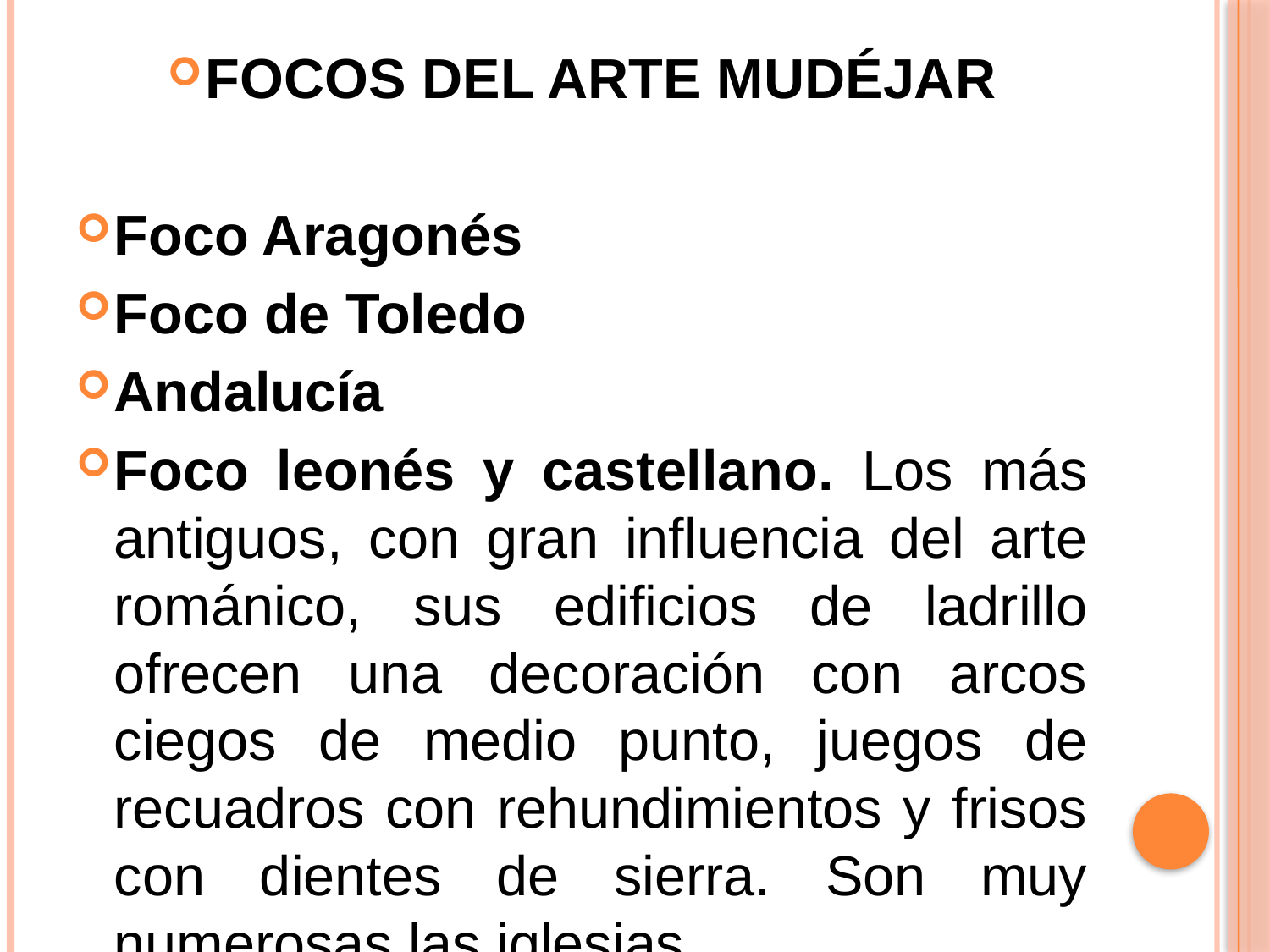

FOCOS DEL ARTE MUDÉJAR

Foco Aragonés
Foco de Toledo
Andalucía
Foco leonés y castellano. Los más antiguos, con gran influencia del arte románico, sus edificios de ladrillo ofrecen una decoración con arcos ciegos de medio punto, juegos de recuadros con rehundimientos y frisos con dientes de sierra. Son muy numerosas las iglesias.
#